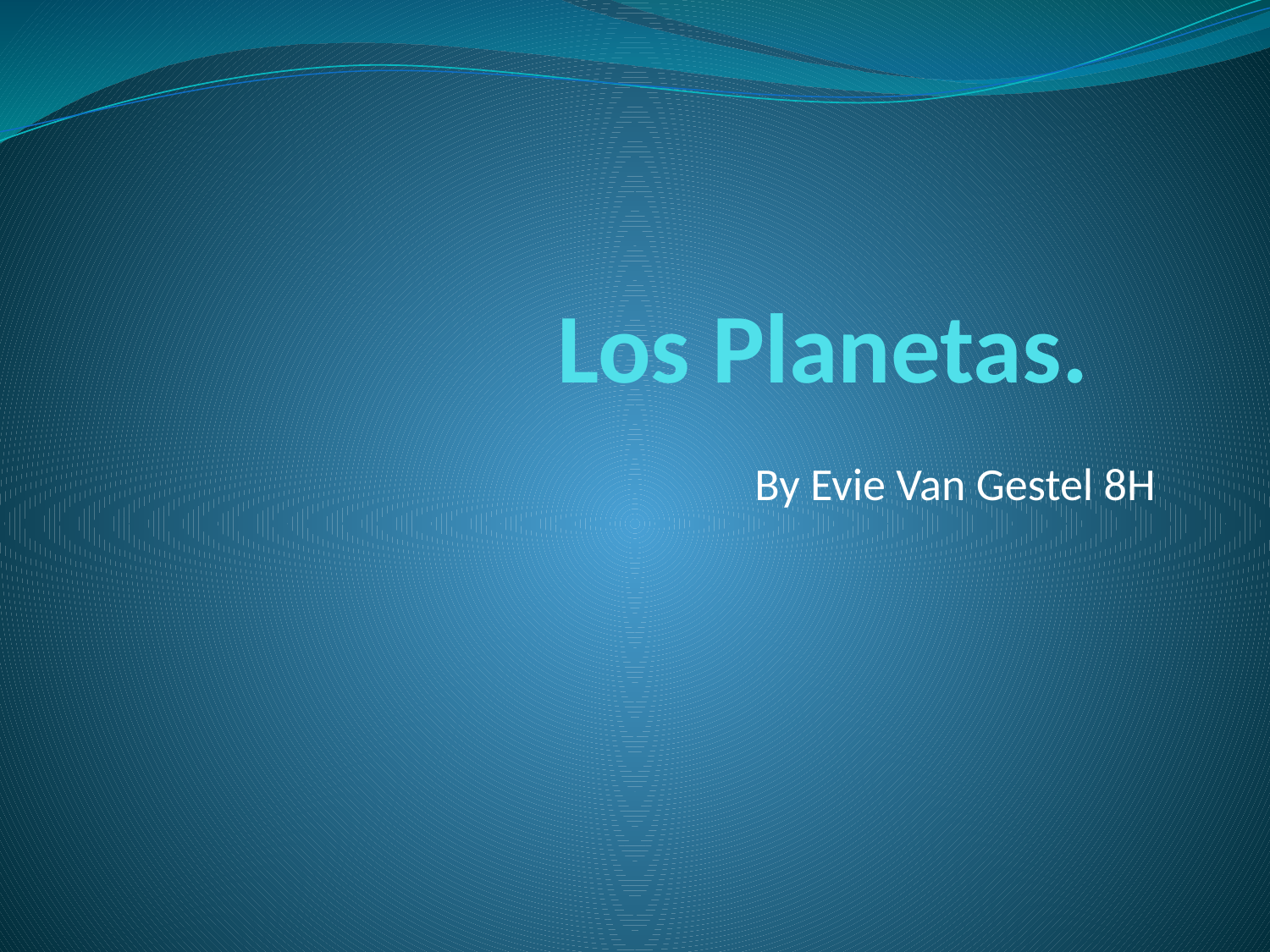

# Los Planetas.
By Evie Van Gestel 8H